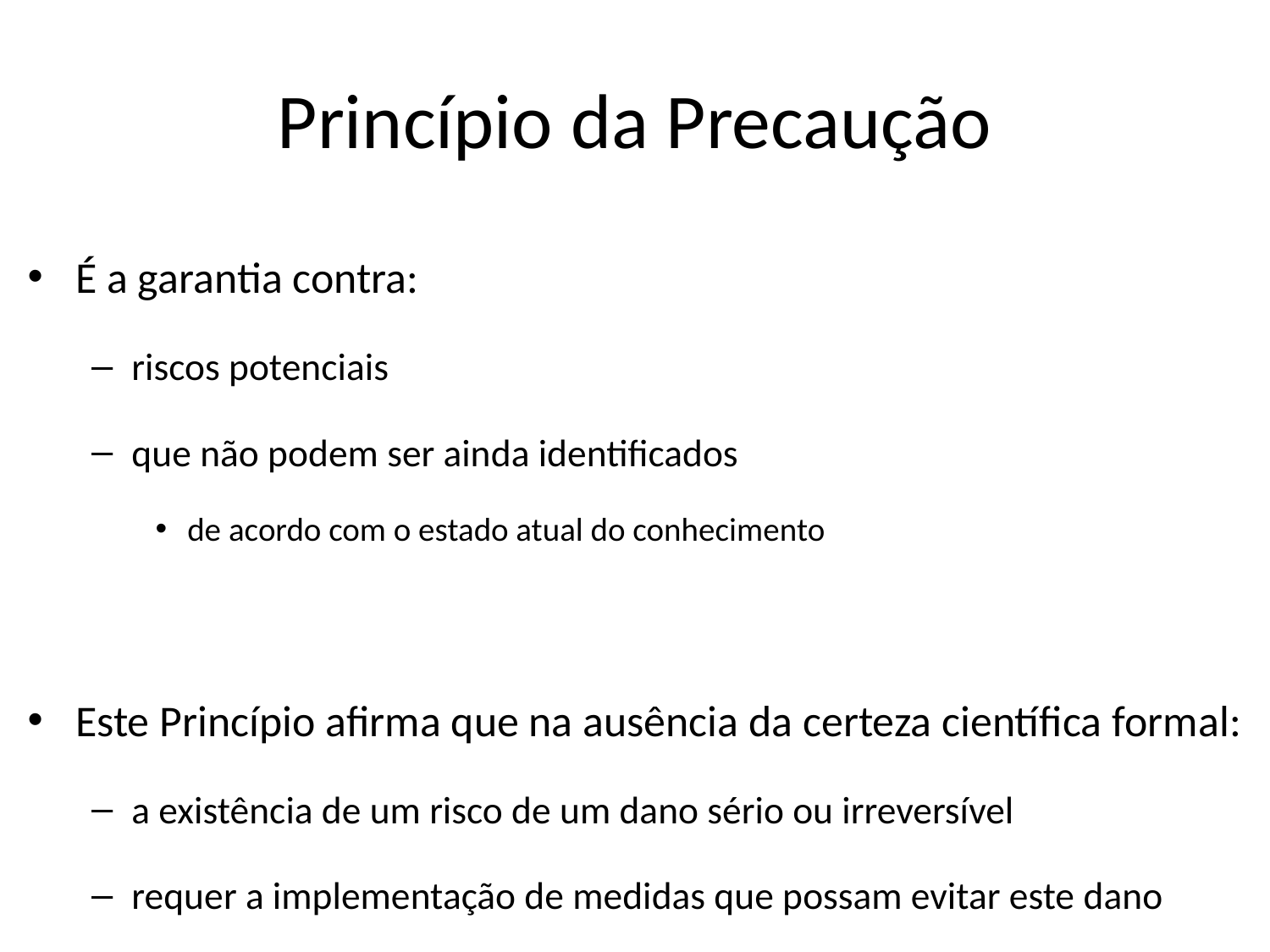

# Princípio da Precaução
É a garantia contra:
riscos potenciais
que não podem ser ainda identificados
de acordo com o estado atual do conhecimento

Este Princípio afirma que na ausência da certeza científica formal:
a existência de um risco de um dano sério ou irreversível
requer a implementação de medidas que possam evitar este dano